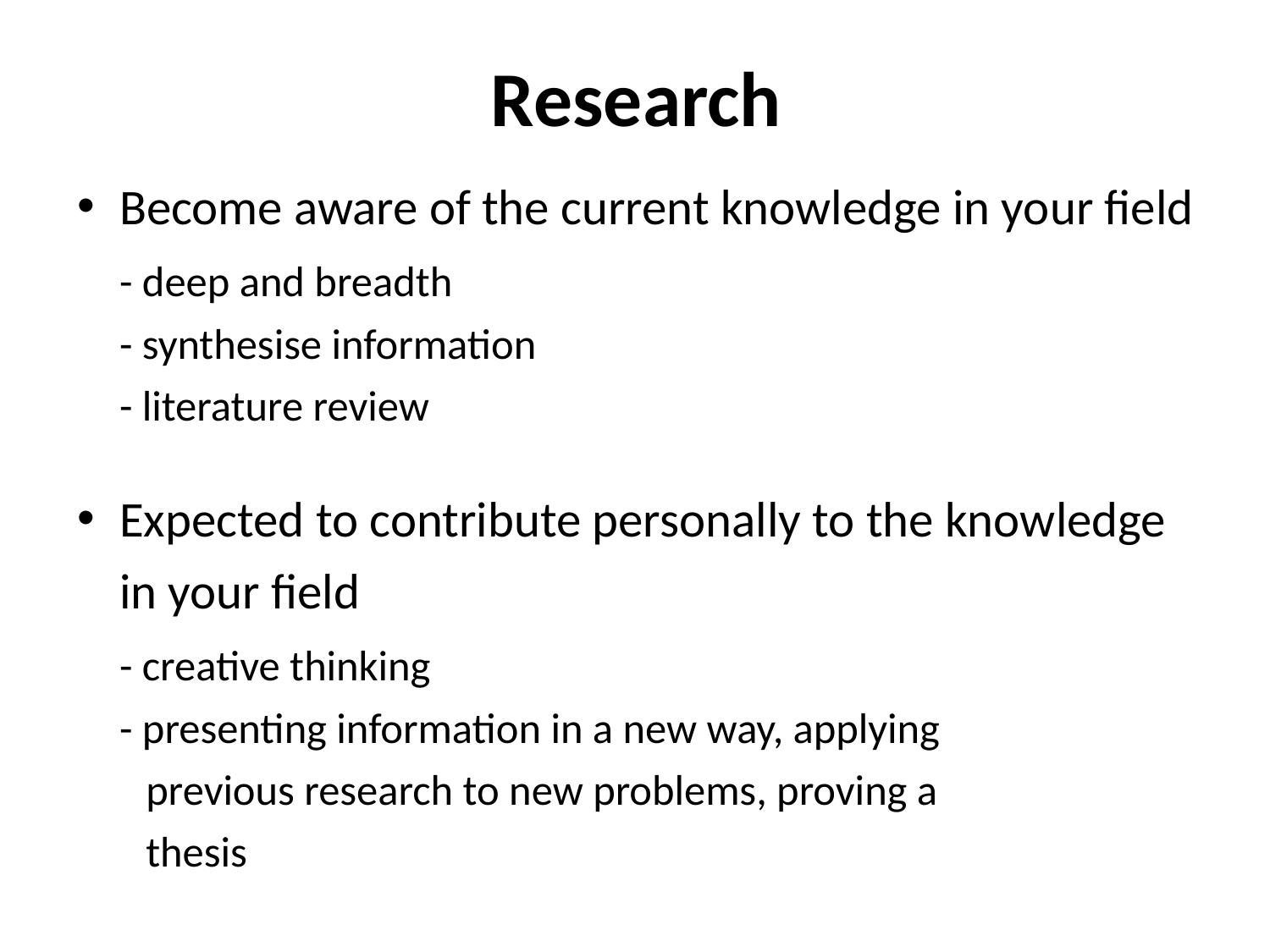

# Research
Become aware of the current knowledge in your field
	- deep and breadth
	- synthesise information
	- literature review

Expected to contribute personally to the knowledge in your field
	- creative thinking
	- presenting information in a new way, applying
       previous research to new problems, proving a
       thesis